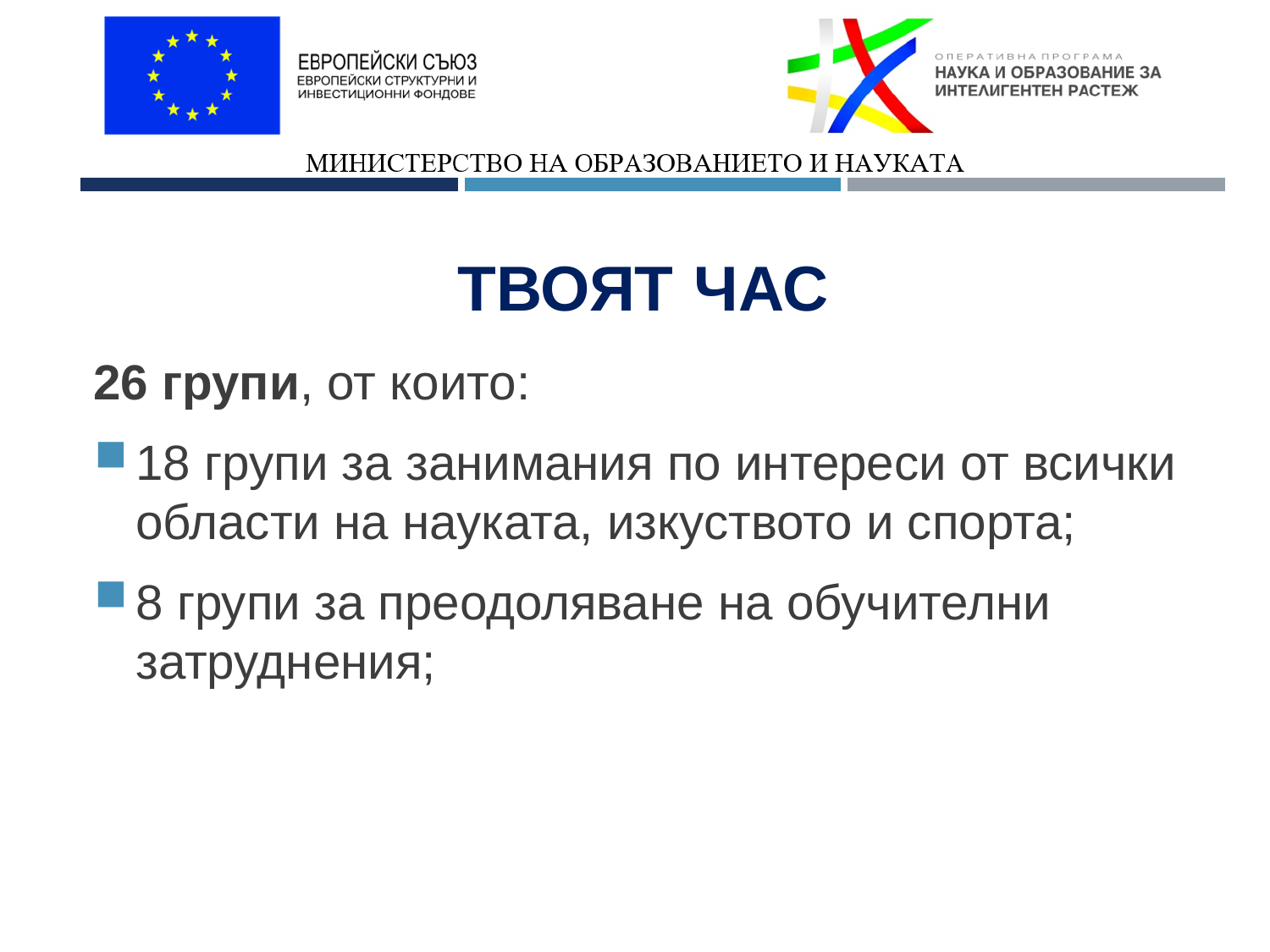

# Твоят час
26 групи, от които:
18 групи за занимания по интереси от всички области на науката, изкуството и спорта;
8 групи за преодоляване на обучителни затруднения;